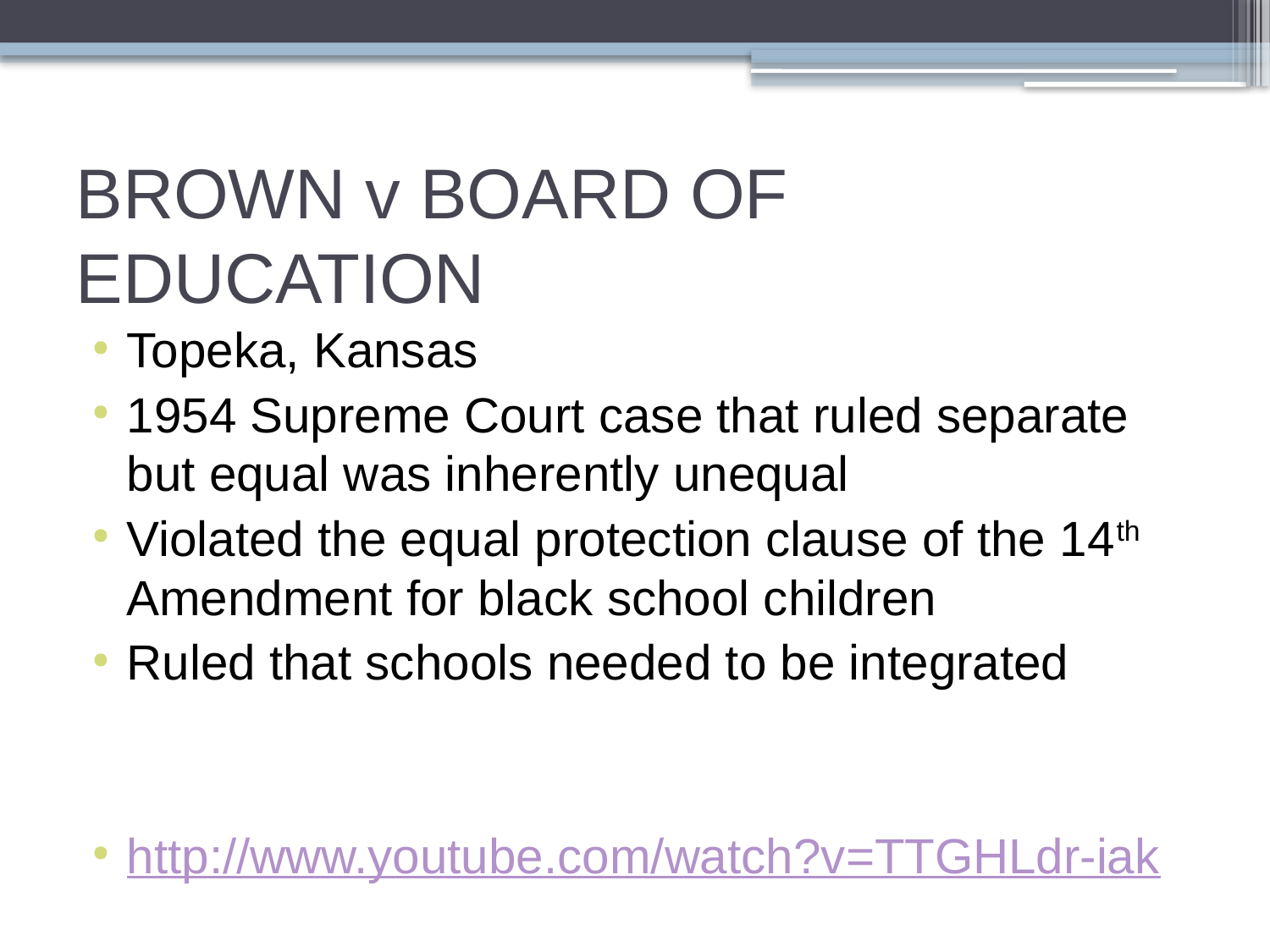

# BROWN v BOARD OF EDUCATION
Topeka, Kansas
1954 Supreme Court case that ruled separate but equal was inherently unequal
Violated the equal protection clause of the 14th Amendment for black school children
Ruled that schools needed to be integrated

http://www.youtube.com/watch?v=TTGHLdr-iak